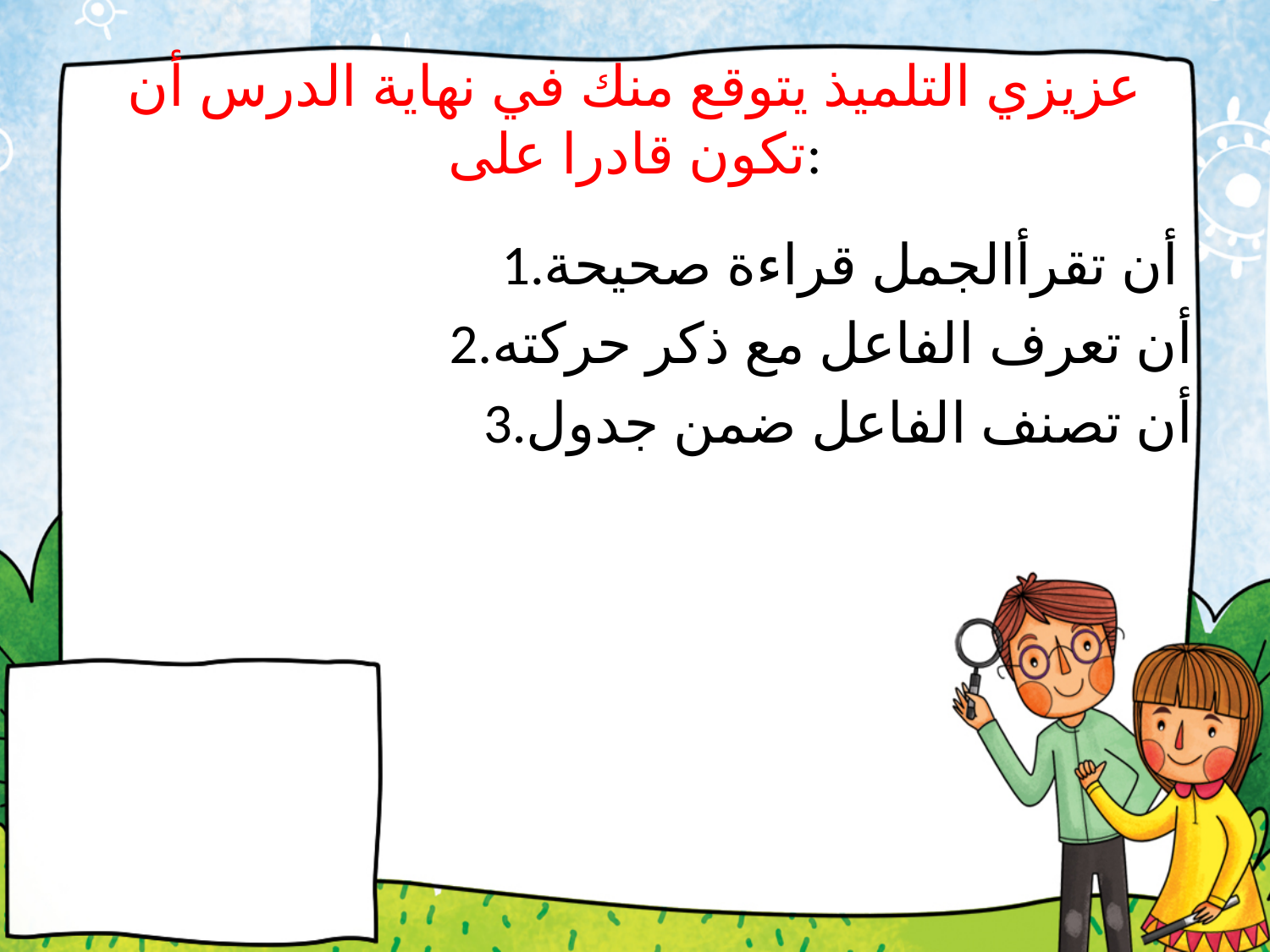

# عزيزي التلميذ يتوقع منك في نهاية الدرس أن تكون قادرا على:
1.أن تقرأالجمل قراءة صحيحة
2.أن تعرف الفاعل مع ذكر حركته
3.أن تصنف الفاعل ضمن جدول